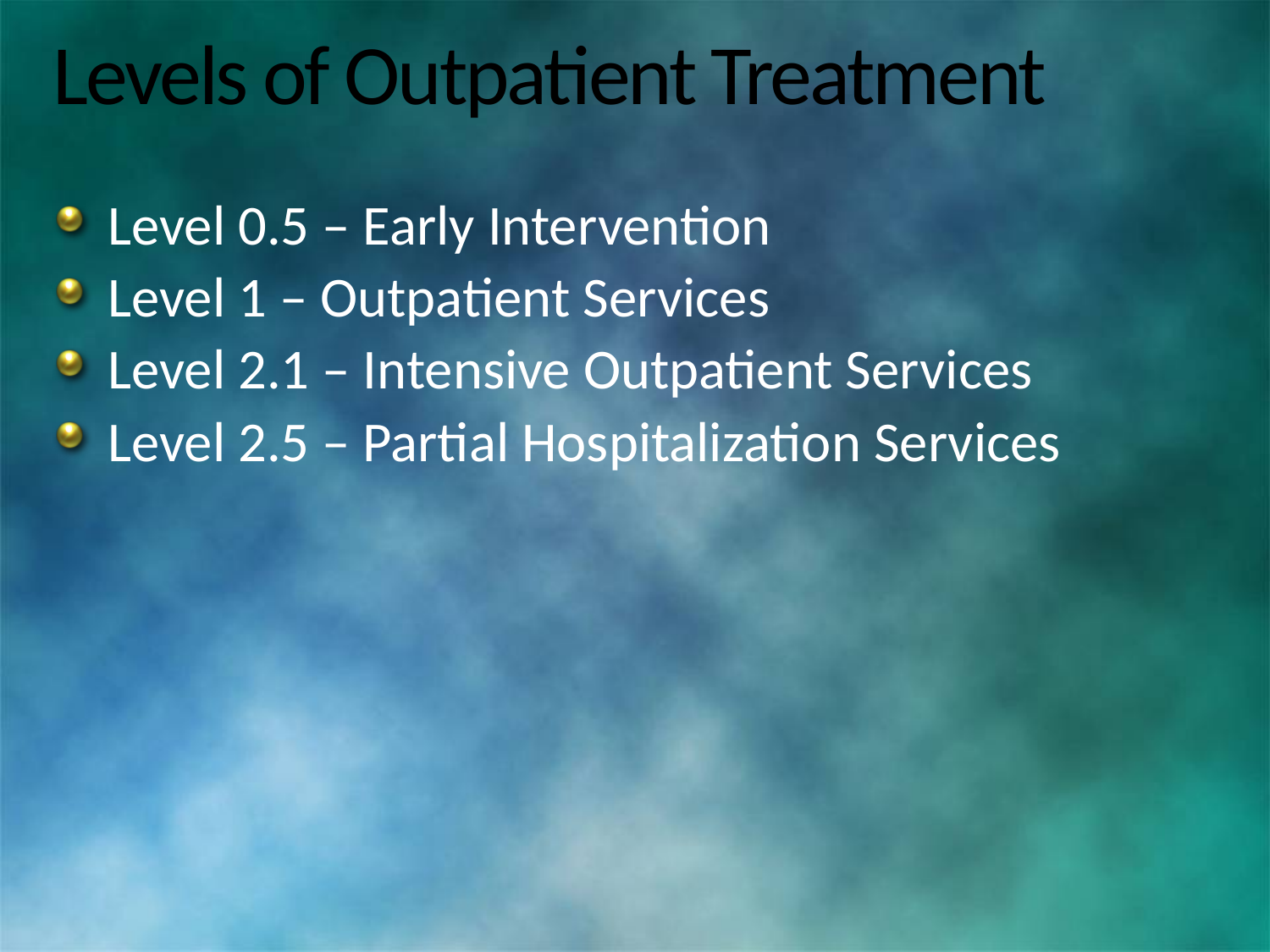

# Levels of Outpatient Treatment
Level 0.5 – Early Intervention
Level 1 – Outpatient Services
Level 2.1 – Intensive Outpatient Services
Level 2.5 – Partial Hospitalization Services